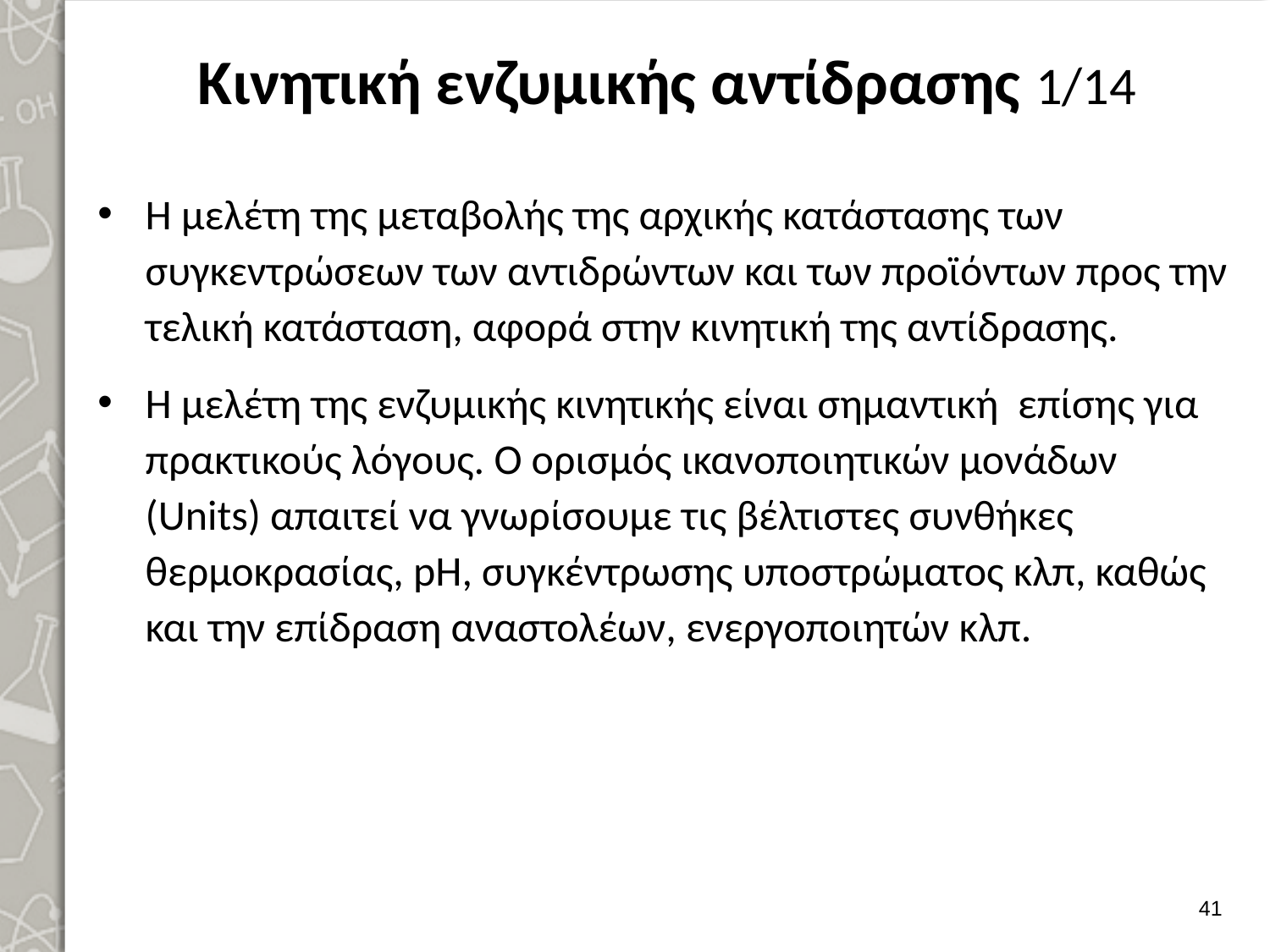

# Κινητική ενζυμικής αντίδρασης 1/14
Η μελέτη της μεταβολής της αρχικής κατάστασης των συγκεντρώσεων των αντιδρώντων και των προϊόντων προς την τελική κατάσταση, αφορά στην κινητι­κή της αντίδρασης.
Η μελέτη της ενζυμικής κινητικής είναι σημαντική  επίσης για πρακτικούς λόγους. Ο ορισμός ικανοποιητικών μονάδων (Units) απαιτεί να γνωρίσουμε τις βέλτιστες συνθήκες θερμοκρασίας, pH, συγκέντρωσης υποστρώματος κλπ, καθώς και την επίδραση αναστολέων, ενεργοποιητών κλπ.
41